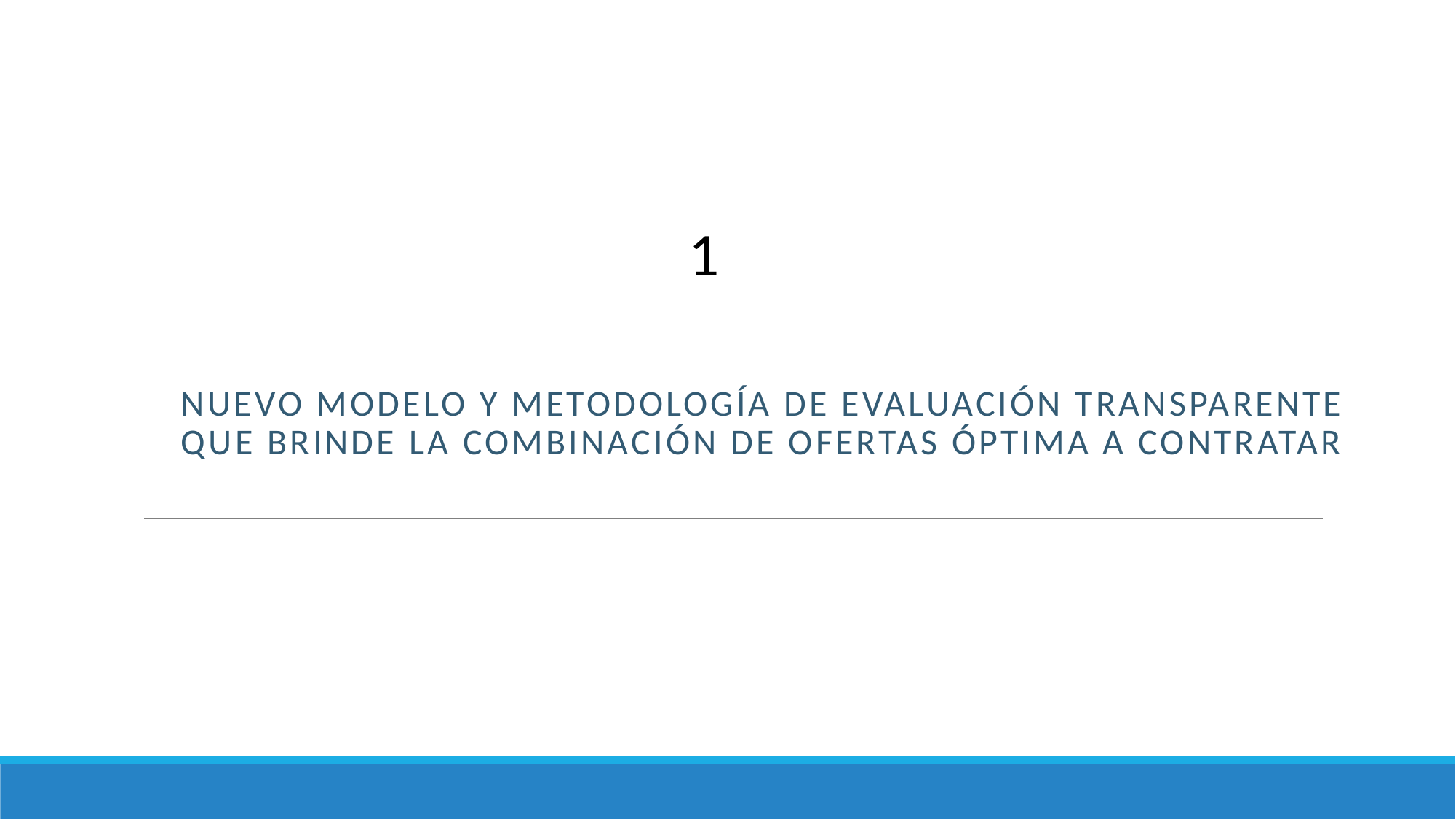

1

Nuevo modelo y metodología de evaluación transparente que brinde la combinación de ofertas óptima a contrataR